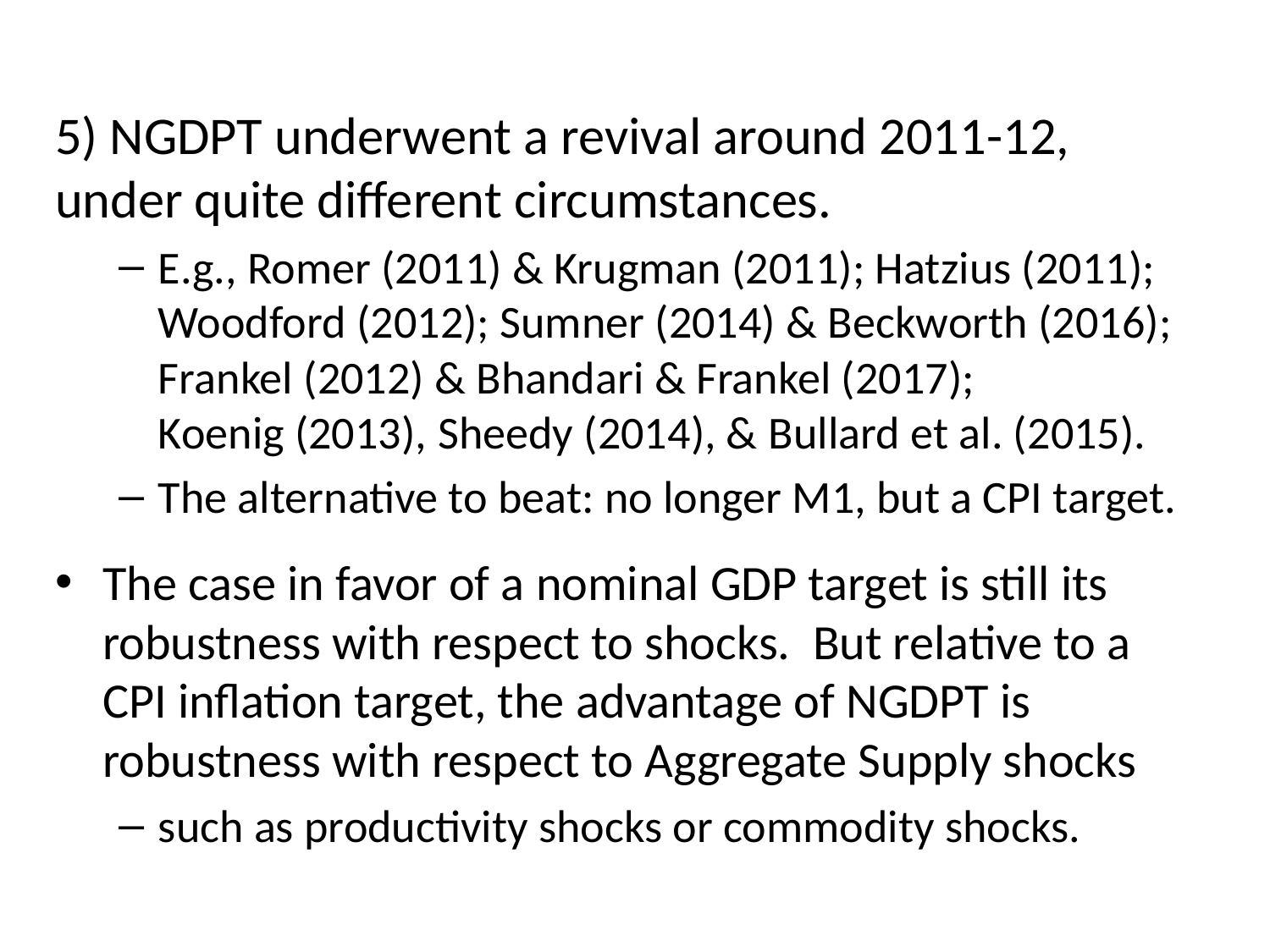

5) NGDPT underwent a revival around 2011-12, under quite different circumstances.
E.g., Romer (2011) & Krugman (2011); Hatzius (2011); Woodford (2012); Sumner (2014) & Beckworth (2016);
Frankel (2012) & Bhandari & Frankel (2017);
Koenig (2013), Sheedy (2014), & Bullard et al. (2015).
The alternative to beat: no longer M1, but a CPI target.
The case in favor of a nominal GDP target is still its robustness with respect to shocks.  But relative to a CPI inflation target, the advantage of NGDPT is robustness with respect to Aggregate Supply shocks
such as productivity shocks or commodity shocks.